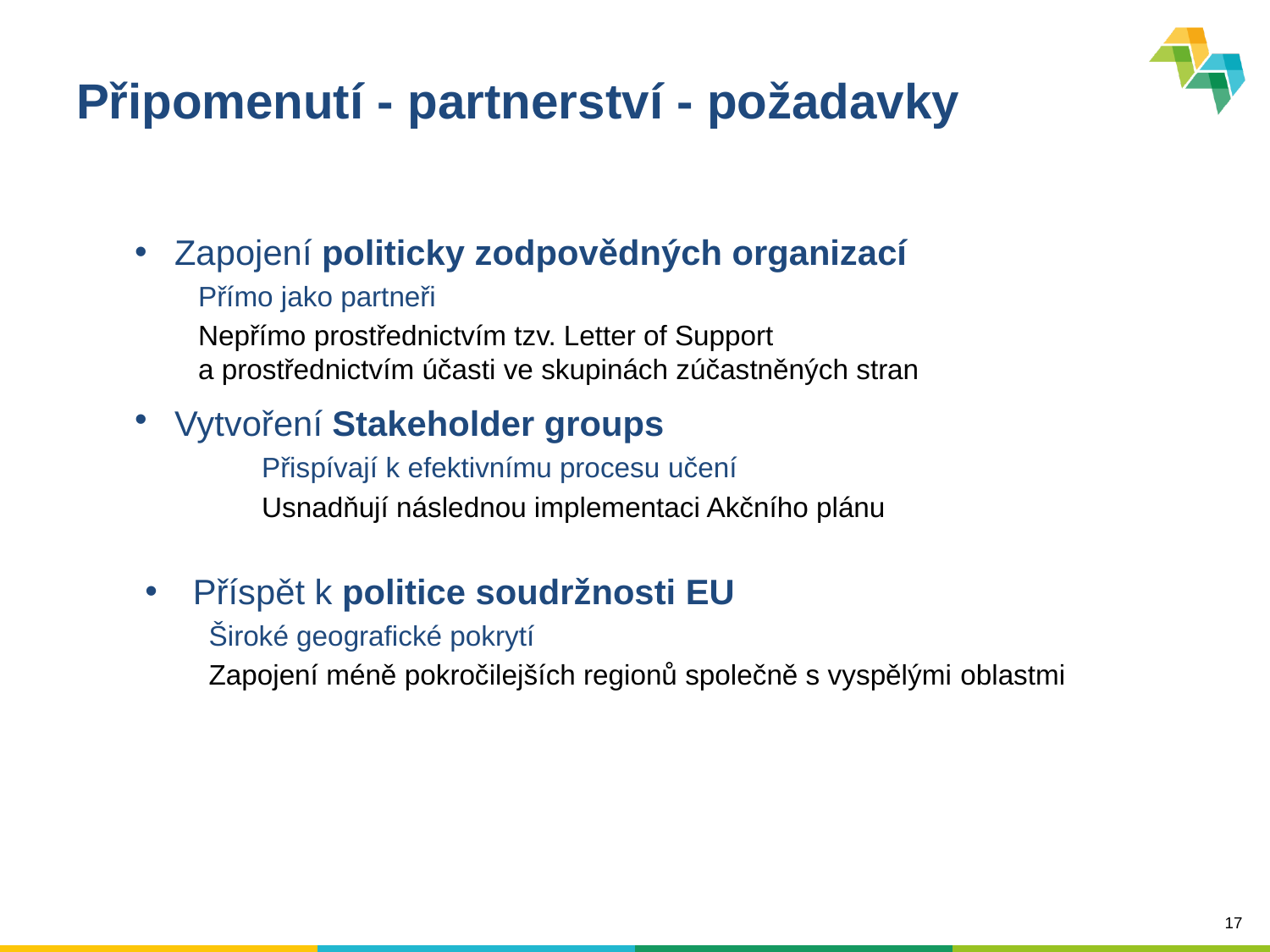

# Připomenutí - partnerství - požadavky

Zapojení politicky zodpovědných organizací
Přímo jako partneři
Nepřímo prostřednictvím tzv. Letter of Support
a prostřednictvím účasti ve skupinách zúčastněných stran
Vytvoření Stakeholder groups
	Přispívají k efektivnímu procesu učení
	Usnadňují následnou implementaci Akčního plánu

Příspět k politice soudržnosti EU
Široké geografické pokrytí
Zapojení méně pokročilejších regionů společně s vyspělými oblastmi